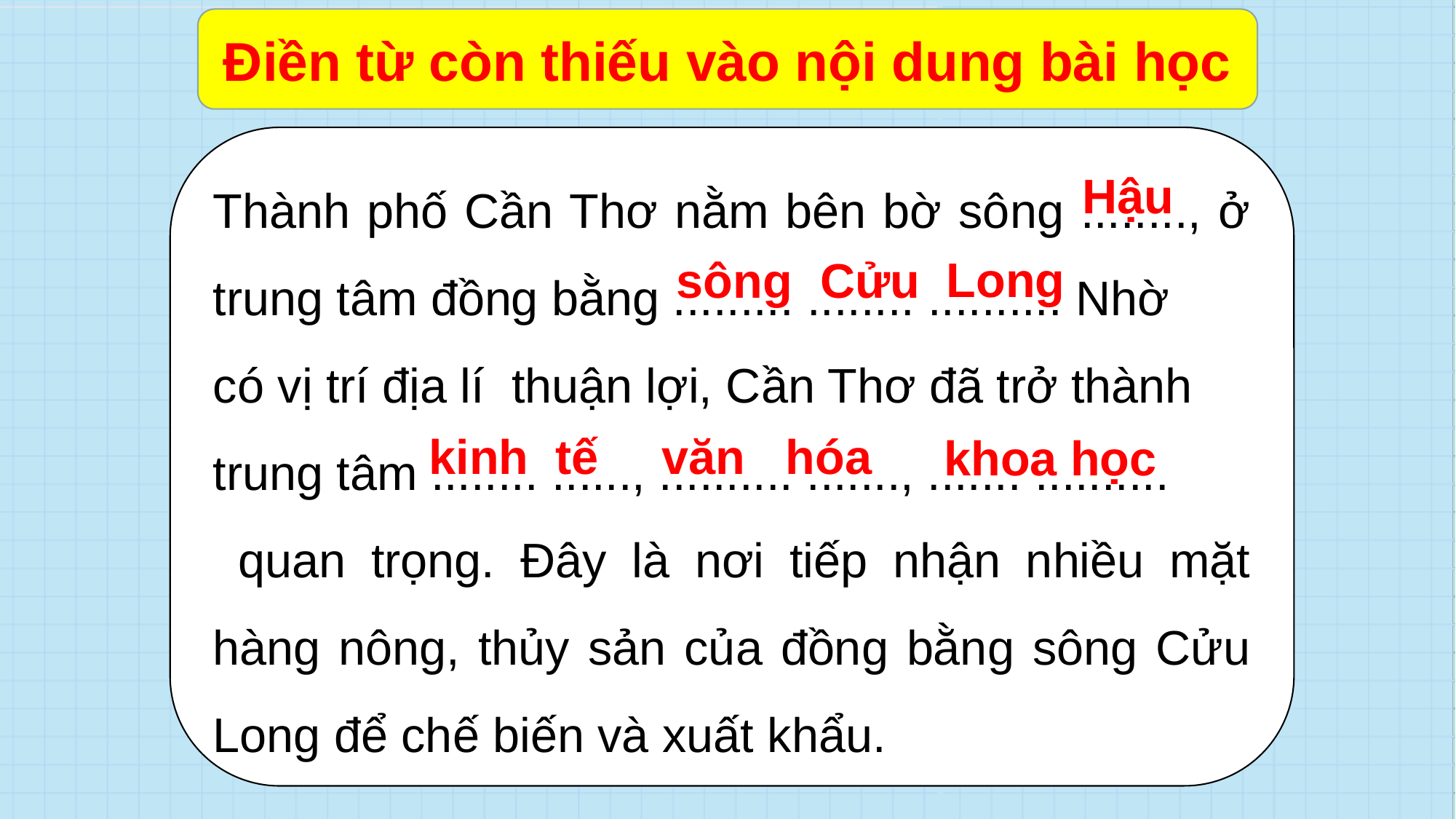

Điền từ còn thiếu vào nội dung bài học
Thành phố Cần Thơ nằm bên bờ sông ........, ở trung tâm đồng bằng ......... ........ .......... Nhờ
có vị trí địa lí  thuận lợi, Cần Thơ đã trở thành
trung tâm ........ ......, .......... ......., ....... ..........
 quan trọng. Đây là nơi tiếp nhận nhiều mặt hàng nông, thủy sản của đồng bằng sông Cửu Long để chế biến và xuất khẩu.
Hậu
Long
Cửu
sông
văn   hóa
kinh  tế
khoa học